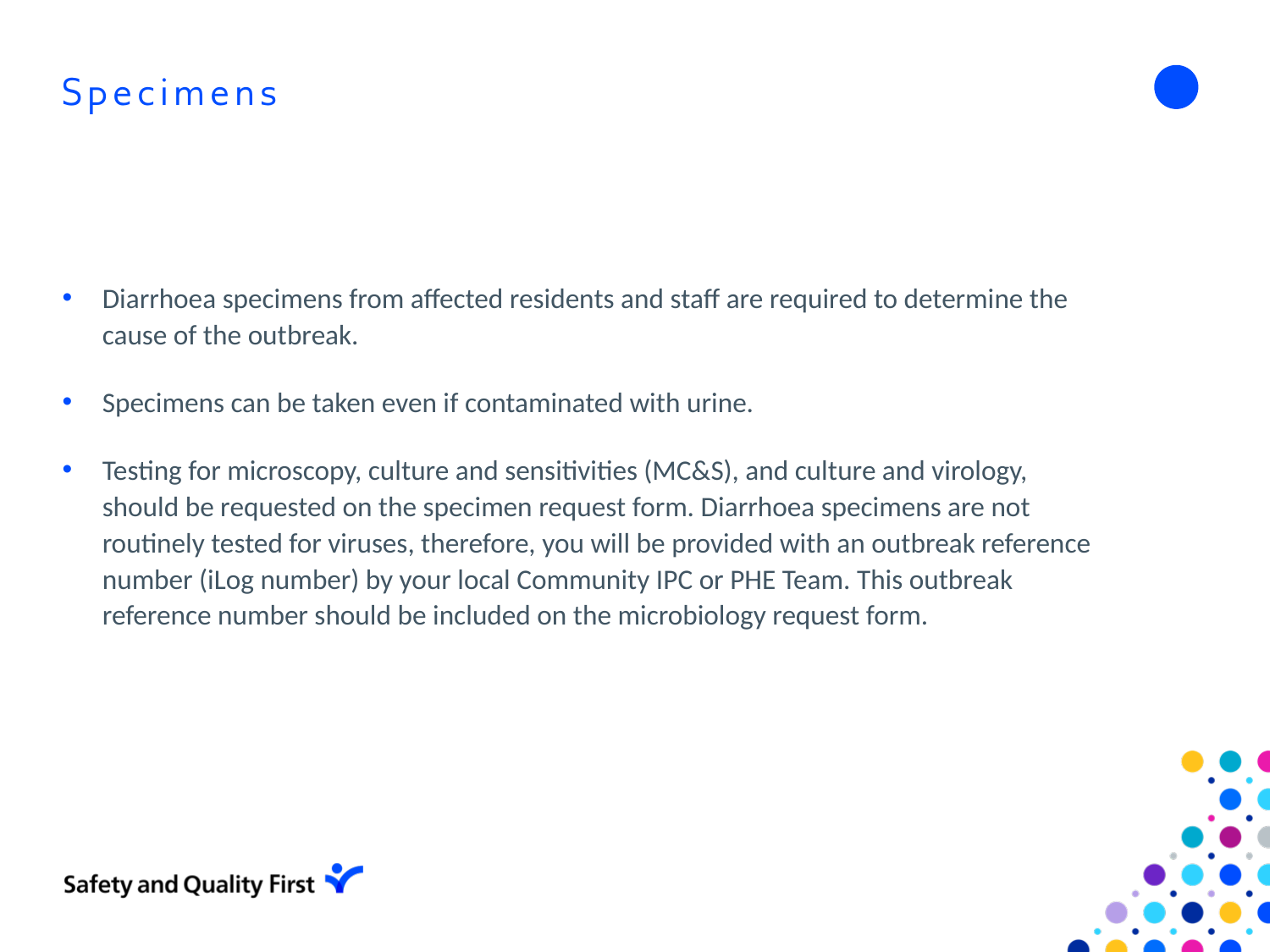

# Specimens

Diarrhoea specimens from affected residents and staff are required to determine the cause of the outbreak.
Specimens can be taken even if contaminated with urine.
Testing for microscopy, culture and sensitivities (MC&S), and culture and virology, should be requested on the specimen request form. Diarrhoea specimens are not routinely tested for viruses, therefore, you will be provided with an outbreak reference number (iLog number) by your local Community IPC or PHE Team. This outbreak reference number should be included on the microbiology request form.